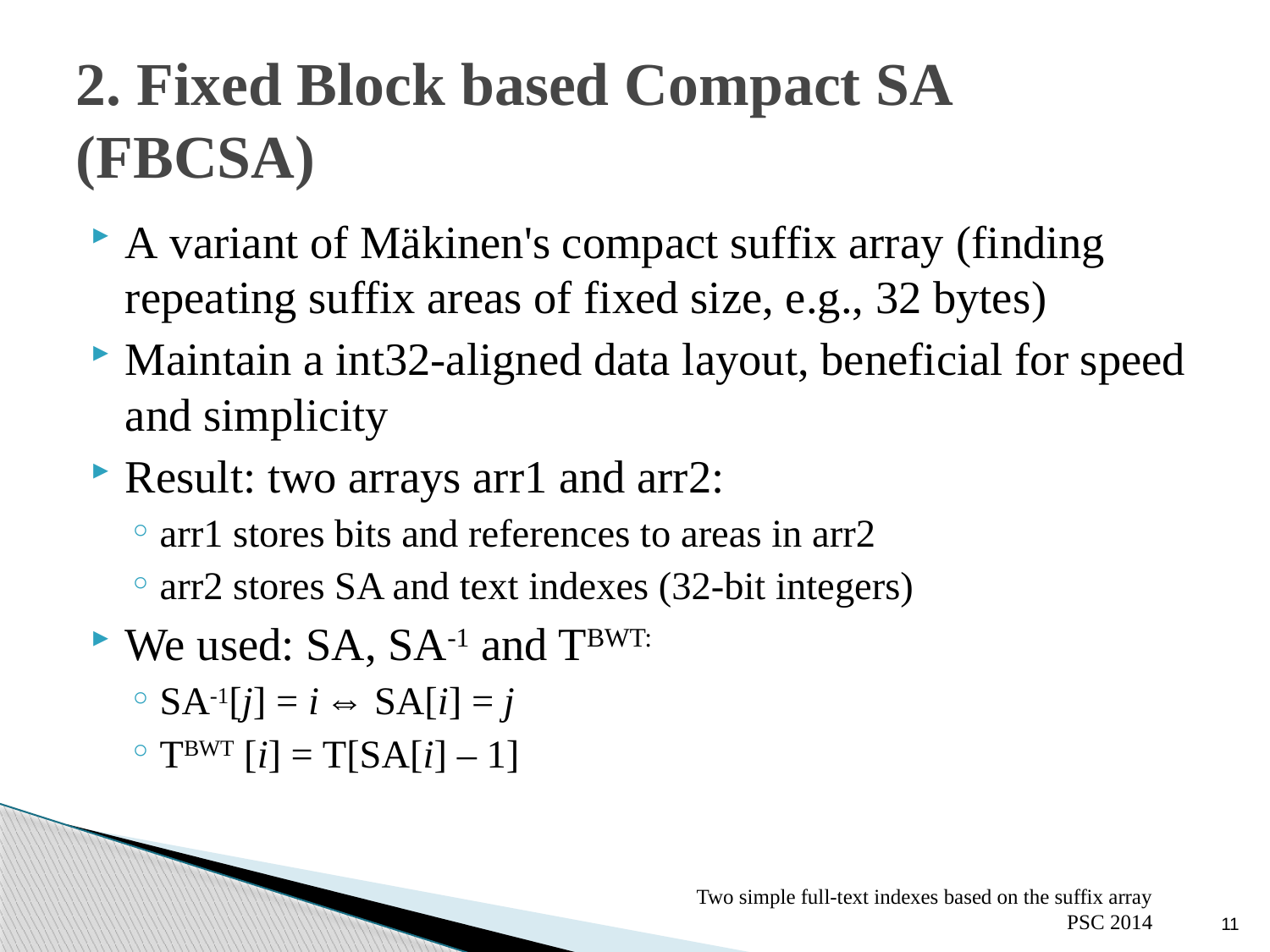

# 2. Fixed Block based Compact SA (FBCSA)
A variant of Mäkinen's compact suffix array (finding repeating suffix areas of fixed size, e.g., 32 bytes)
Maintain a int32-aligned data layout, beneficial for speed and simplicity
Result: two arrays arr1 and arr2:
arr1 stores bits and references to areas in arr2
arr2 stores SA and text indexes (32-bit integers)
We used: SA, SA-1 and TBWT:
SA-1[j] = i ⇔ SA[i] = j
TBWT [i] = T[SA[i] – 1]
Two simple full-text indexes based on the suffix array
PSC 2014
11